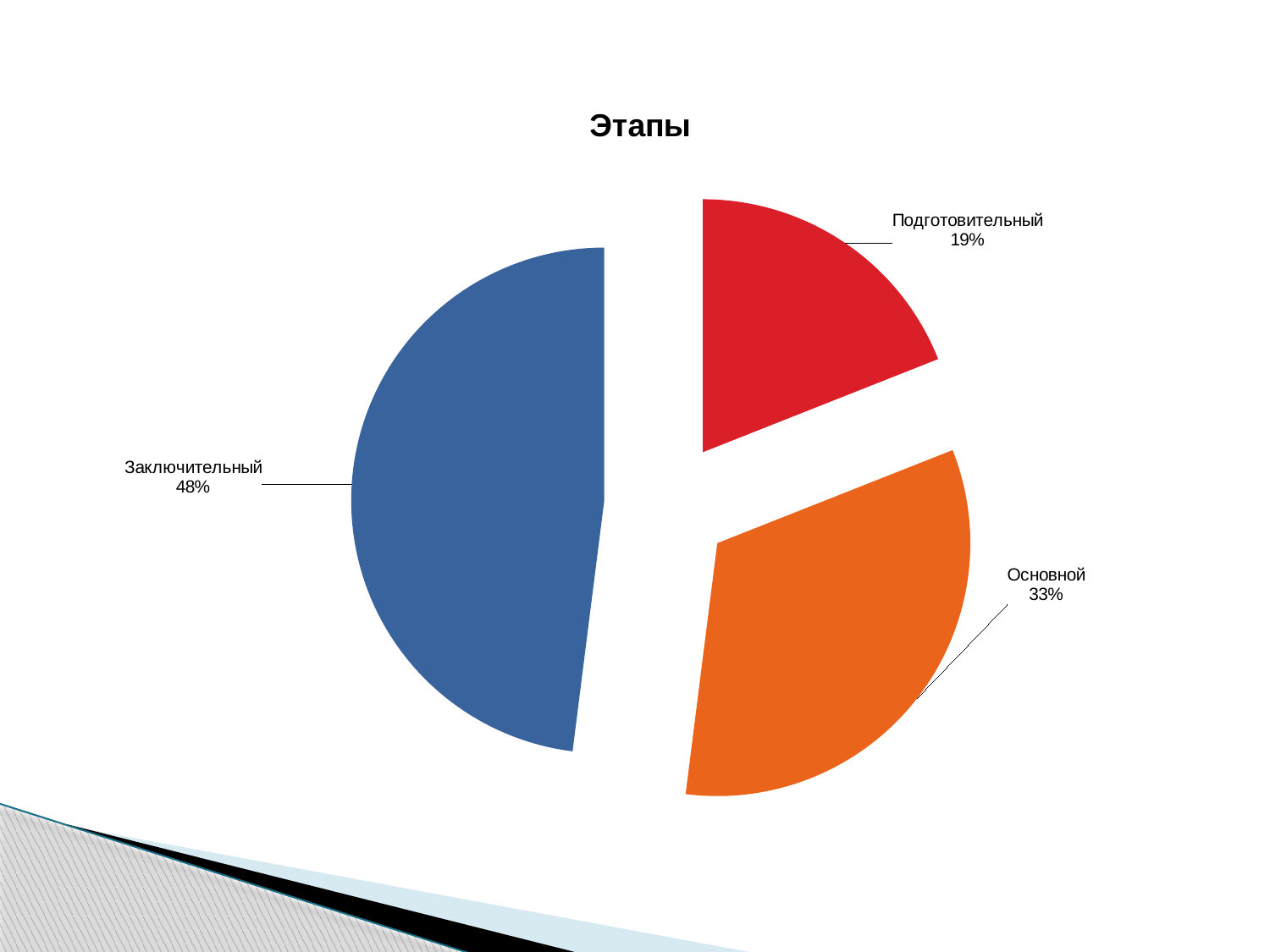

### Chart: Этапы

| Category |  |
|---|---|
| Этапы | None |
| Подготовительный | 19.0 |
| Основной | 33.0 |
| Заключительный | 48.0 |